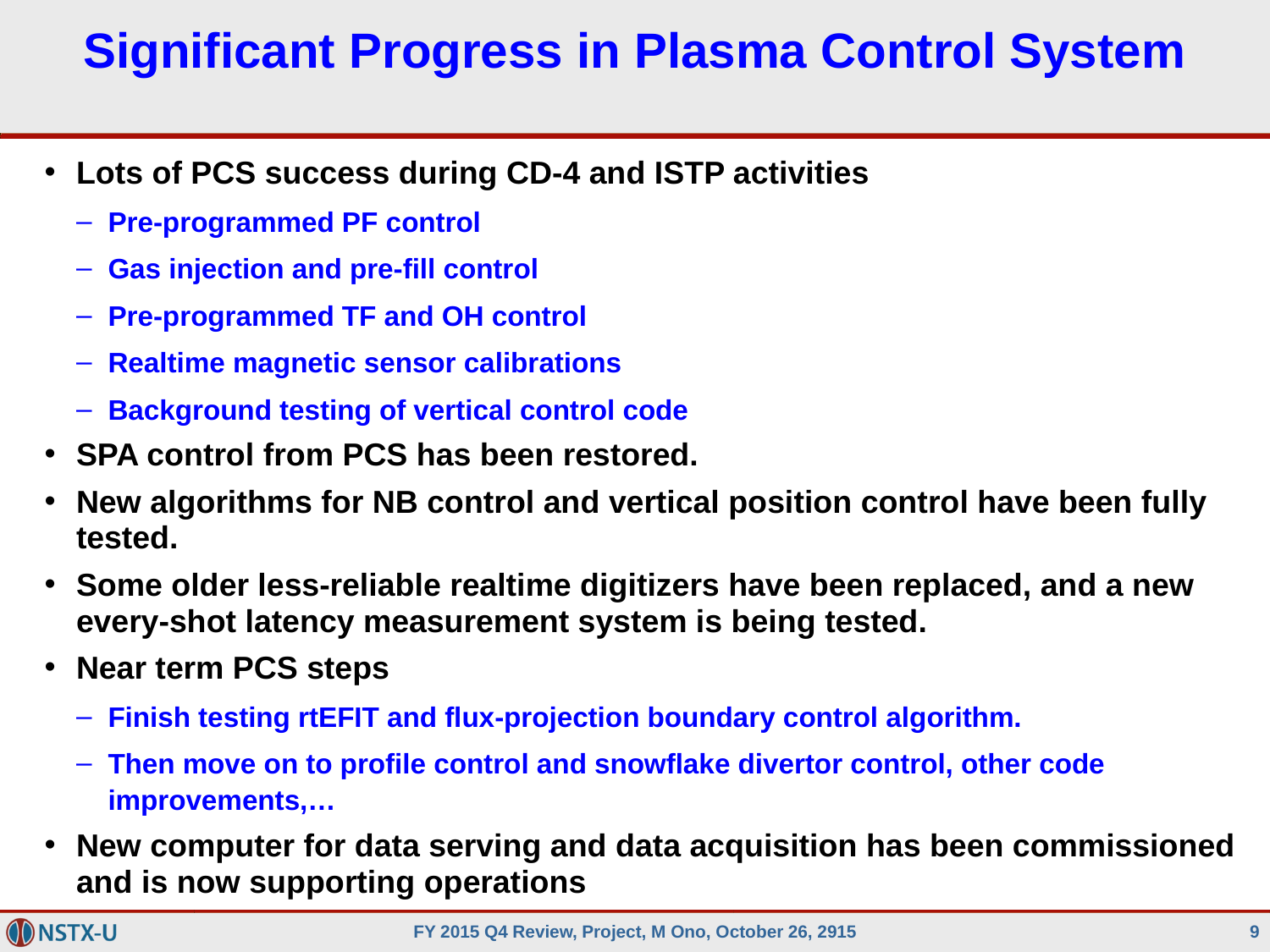

# Significant Progress in Plasma Control System
Lots of PCS success during CD-4 and ISTP activities
Pre-programmed PF control
Gas injection and pre-fill control
Pre-programmed TF and OH control
Realtime magnetic sensor calibrations
Background testing of vertical control code
SPA control from PCS has been restored.
New algorithms for NB control and vertical position control have been fully tested.
Some older less-reliable realtime digitizers have been replaced, and a new every-shot latency measurement system is being tested.
Near term PCS steps
Finish testing rtEFIT and flux-projection boundary control algorithm.
Then move on to profile control and snowflake divertor control, other code improvements,…
New computer for data serving and data acquisition has been commissioned and is now supporting operations